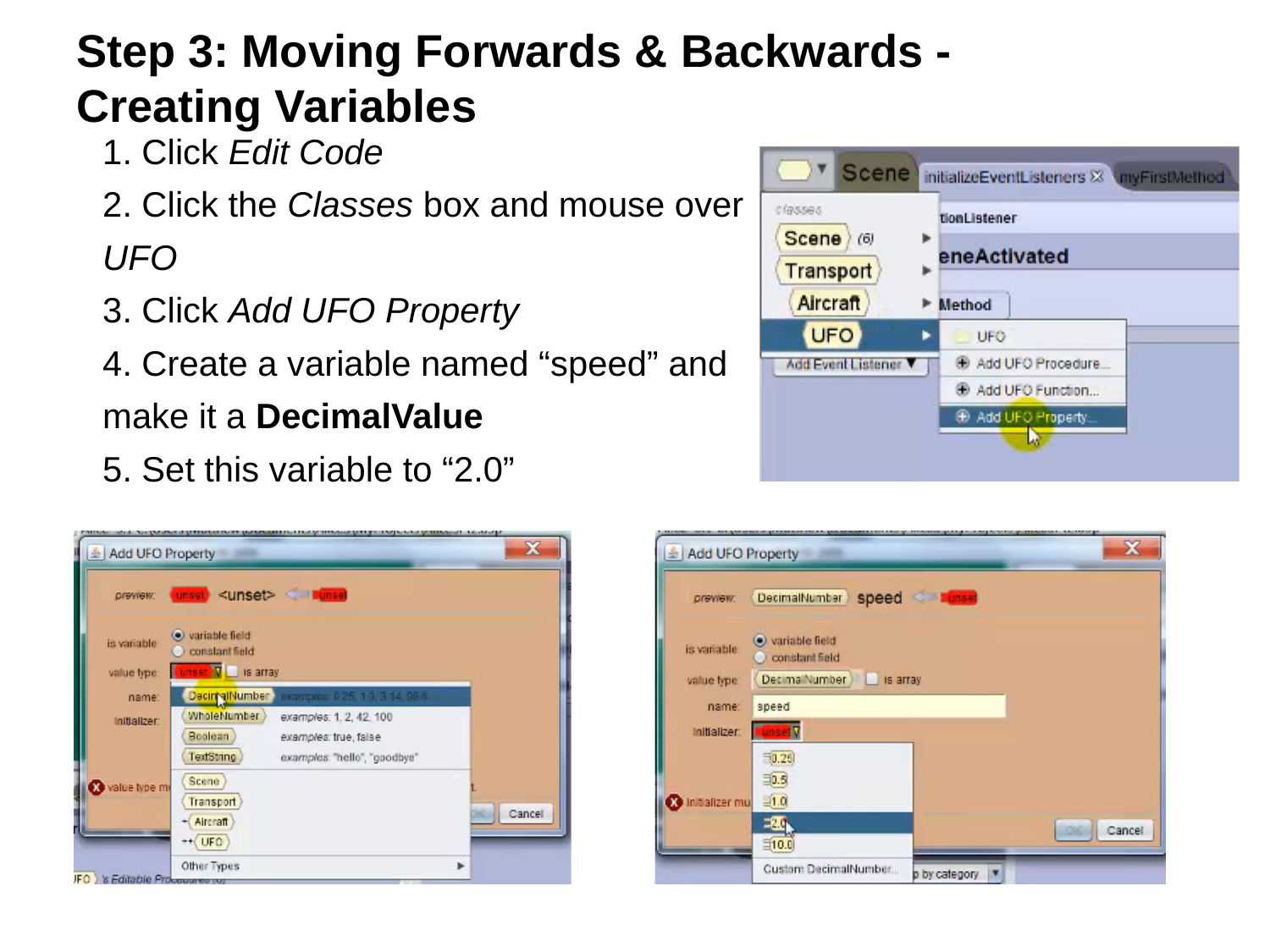

# Step 3: Moving Forwards & Backwards -
Creating Variables
1. Click Edit Code
2. Click the Classes box and mouse over
UFO
3. Click Add UFO Property
4. Create a variable named “speed” and
make it a DecimalValue
5. Set this variable to “2.0”